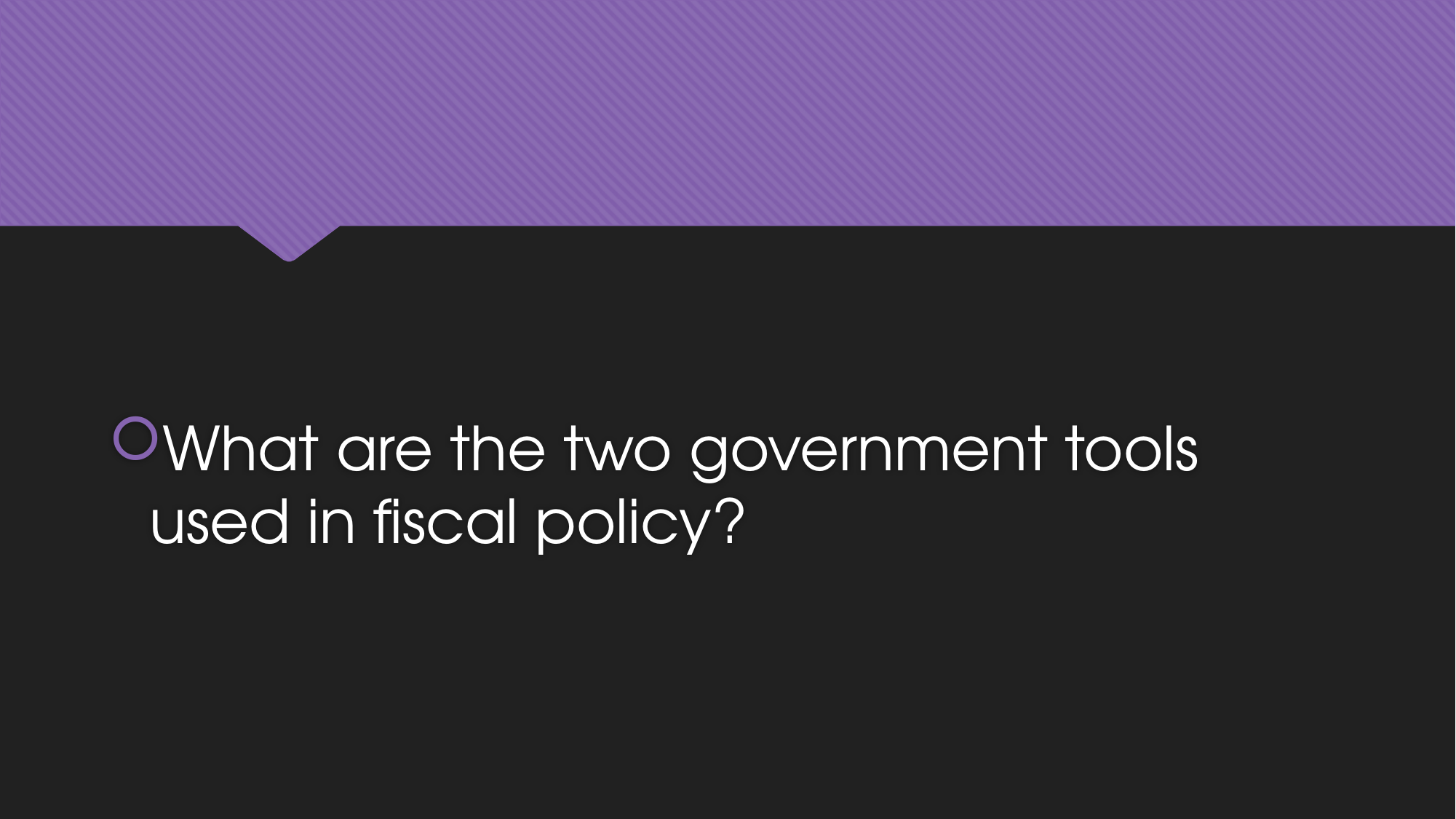

#
What are the two government tools used in fiscal policy?